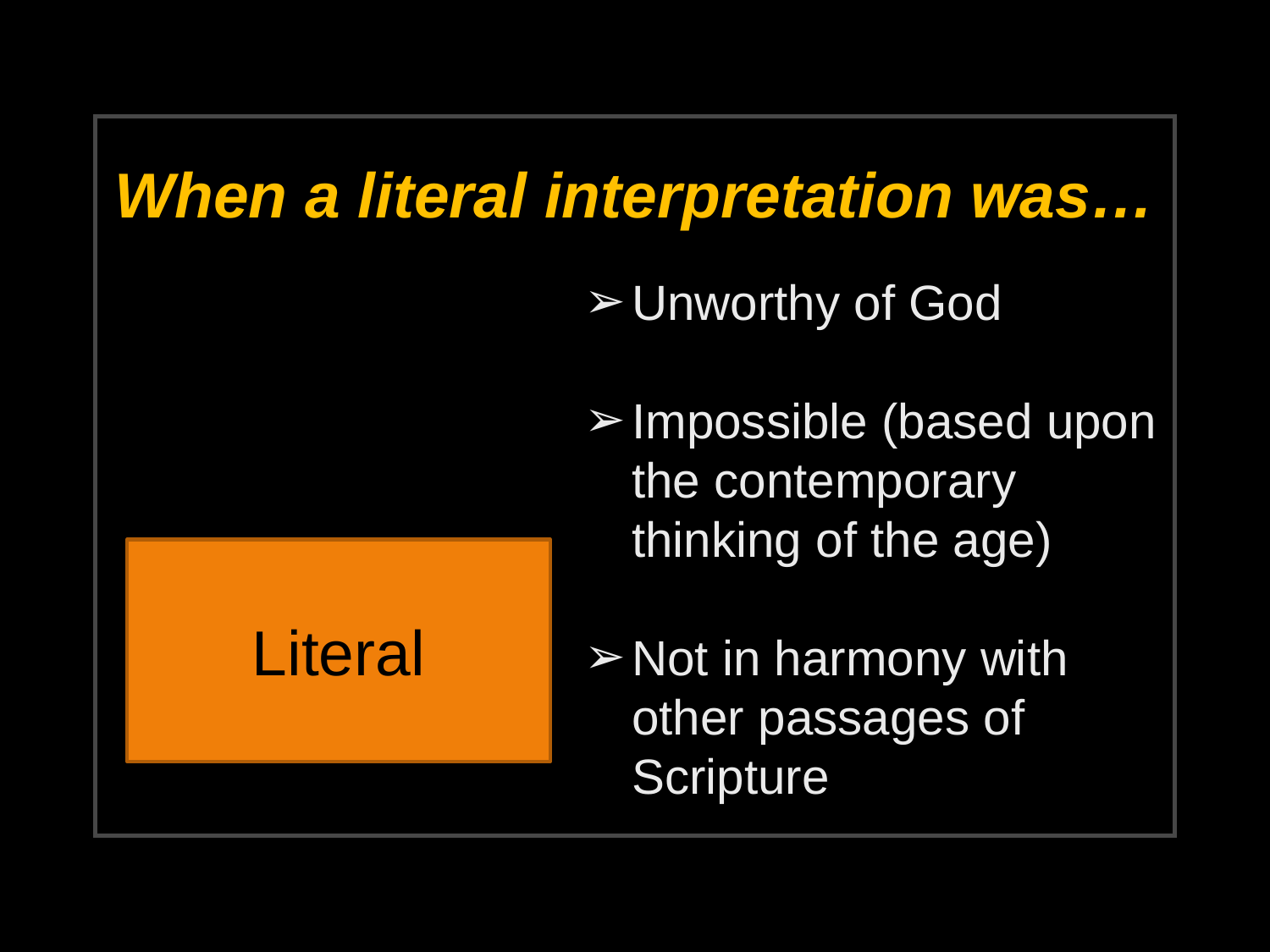

# When a literal interpretation was…
Unworthy of God

Impossible (based upon the contemporary thinking of the age)

Not in harmony with other passages of Scripture

Literal